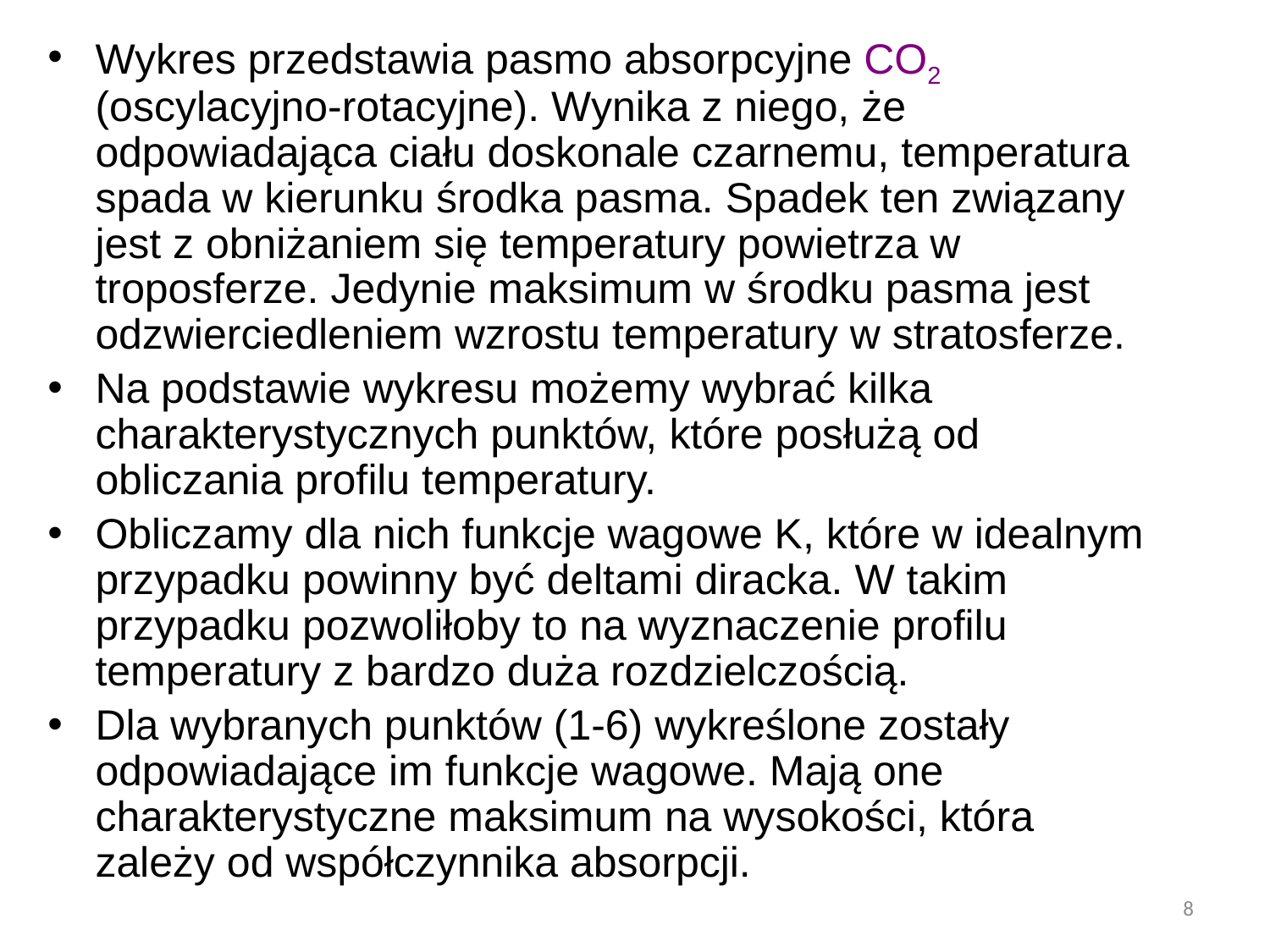

Wykres przedstawia pasmo absorpcyjne CO2 (oscylacyjno-rotacyjne). Wynika z niego, że odpowiadająca ciału doskonale czarnemu, temperatura spada w kierunku środka pasma. Spadek ten związany jest z obniżaniem się temperatury powietrza w troposferze. Jedynie maksimum w środku pasma jest odzwierciedleniem wzrostu temperatury w stratosferze.
Na podstawie wykresu możemy wybrać kilka charakterystycznych punktów, które posłużą od obliczania profilu temperatury.
Obliczamy dla nich funkcje wagowe K, które w idealnym przypadku powinny być deltami diracka. W takim przypadku pozwoliłoby to na wyznaczenie profilu temperatury z bardzo duża rozdzielczością.
Dla wybranych punktów (1-6) wykreślone zostały odpowiadające im funkcje wagowe. Mają one charakterystyczne maksimum na wysokości, która zależy od współczynnika absorpcji.
8